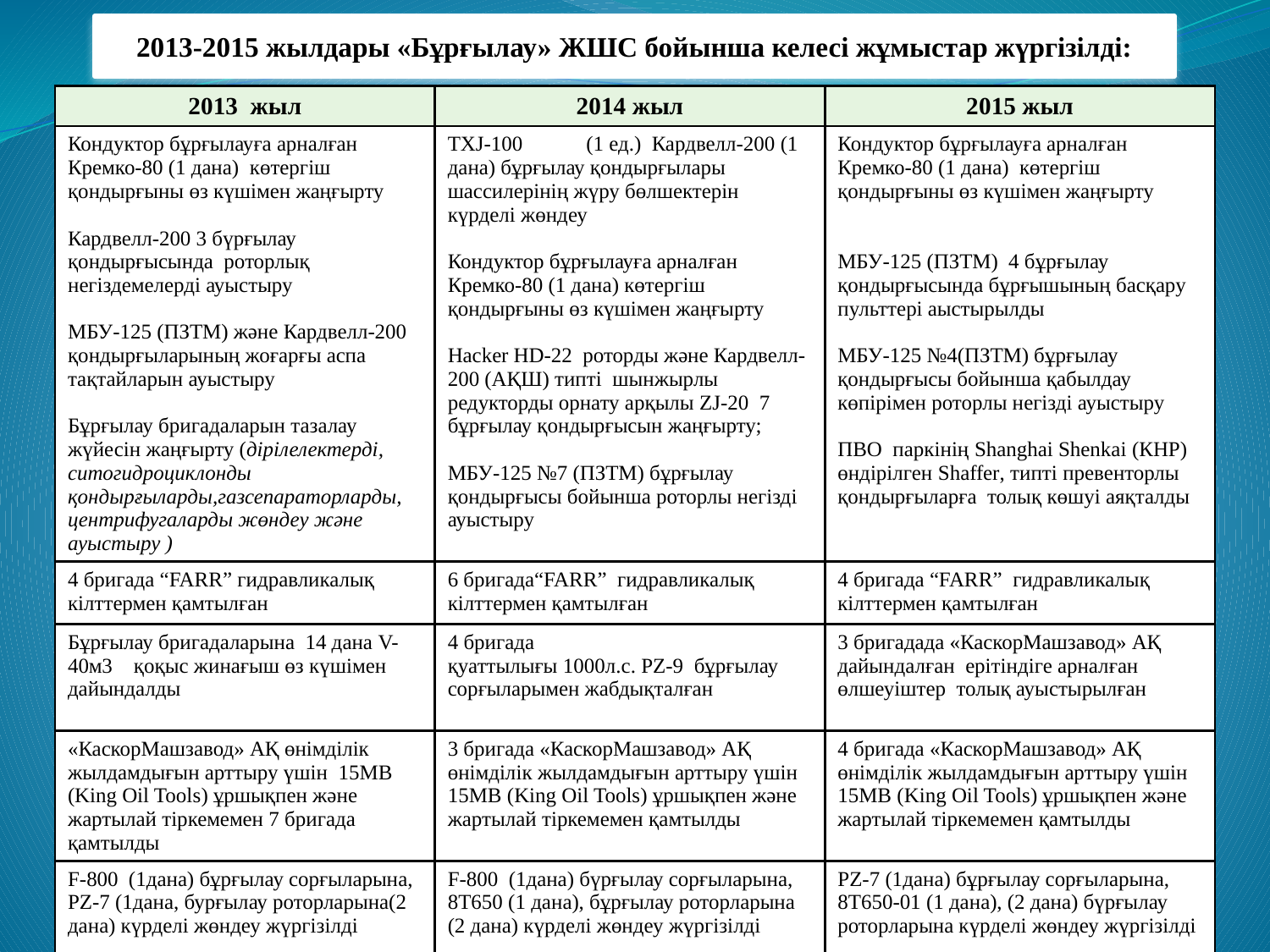

2013-2015 жылдары «Бұрғылау» ЖШС бойынша келесі жұмыстар жүргізілді:
#
| 2013 жыл | 2014 жыл | 2015 жыл |
| --- | --- | --- |
| Кондуктор бұрғылауға арналған Кремко-80 (1 дана) көтергіш қондырғыны өз күшімен жаңғырту Кардвелл-200 3 бүрғылау қондырғысында роторлық негіздемелерді ауыстыру МБУ-125 (ПЗТМ) және Кардвелл-200 қондырғыларының жоғарғы аспа тақтайларын ауыстыру Бұрғылау бригадаларын тазалау жүйесін жаңғырту (дірілелектерді, ситогидроциклонды қондырғыларды,газсепараторларды, центрифугаларды жөндеу және ауыстыру ) | TXJ-100 (1 ед.) Кардвелл-200 (1 дана) бұрғылау қондырғылары шассилерінің жүру бөлшектерін күрделі жөндеу Кондуктор бұрғылауға арналған Кремко-80 (1 дана) көтергіш қондырғыны өз күшімен жаңғырту Hacker HD-22 роторды және Кардвелл-200 (АҚШ) типті шынжырлы редукторды орнату арқылы ZJ-20 7 бұрғылау қондырғысын жаңғырту; МБУ-125 №7 (ПЗТМ) бұрғылау қондырғысы бойынша роторлы негізді ауыстыру | Кондуктор бұрғылауға арналған Кремко-80 (1 дана) көтергіш қондырғыны өз күшімен жаңғырту МБУ-125 (ПЗТМ) 4 бұрғылау қондырғысында бұрғышының басқару пульттері аыстырылды МБУ-125 №4(ПЗТМ) бұрғылау қондырғысы бойынша қабылдау көпірімен роторлы негізді ауыстыру ПВО паркінің Shanghai Shenkai (КНР) өндірілген Shaffer, типті превенторлы қондырғыларға толық көшуі аяқталды |
| 4 бригада “FARR” гидравликалық кілттермен қамтылған | 6 бригада“FARR” гидравликалық кілттермен қамтылған | 4 бригада “FARR” гидравликалық кілттермен қамтылған |
| Бұрғылау бригадаларына 14 дана V-40м3 қоқыс жинағыш өз күшімен дайындалды | 4 бригада қуаттылығы 1000л.с. PZ-9 бұрғылау сорғыларымен жабдықталған | 3 бригадада «КаскорМашзавод» АҚ дайындалған ерітіндіге арналған өлшеуіштер толық ауыстырылған |
| «КаскорМашзавод» АҚ өнімділік жылдамдығын арттыру үшін 15МВ (King Oil Tools) ұршықпен және жартылай тіркемемен 7 бригада қамтылды | 3 бригада «КаскорМашзавод» АҚ өнімділік жылдамдығын арттыру үшін 15МВ (King Oil Tools) ұршықпен және жартылай тіркемемен қамтылды | 4 бригада «КаскорМашзавод» АҚ өнімділік жылдамдығын арттыру үшін 15МВ (King Oil Tools) ұршықпен және жартылай тіркемемен қамтылды |
| F-800 (1дана) бұрғылау сорғыларына, PZ-7 (1дана, бурғылау роторларына(2 дана) күрделі жөндеу жүргізілді | F-800 (1дана) бүрғылау сорғыларына, 8Т650 (1 дана), бұрғылау роторларына (2 дана) күрделі жөндеу жүргізілді | PZ-7 (1дана) бұрғылау сорғыларына, 8Т650-01 (1 дана), (2 дана) бүрғылау роторларына күрделі жөндеу жүргізілді |